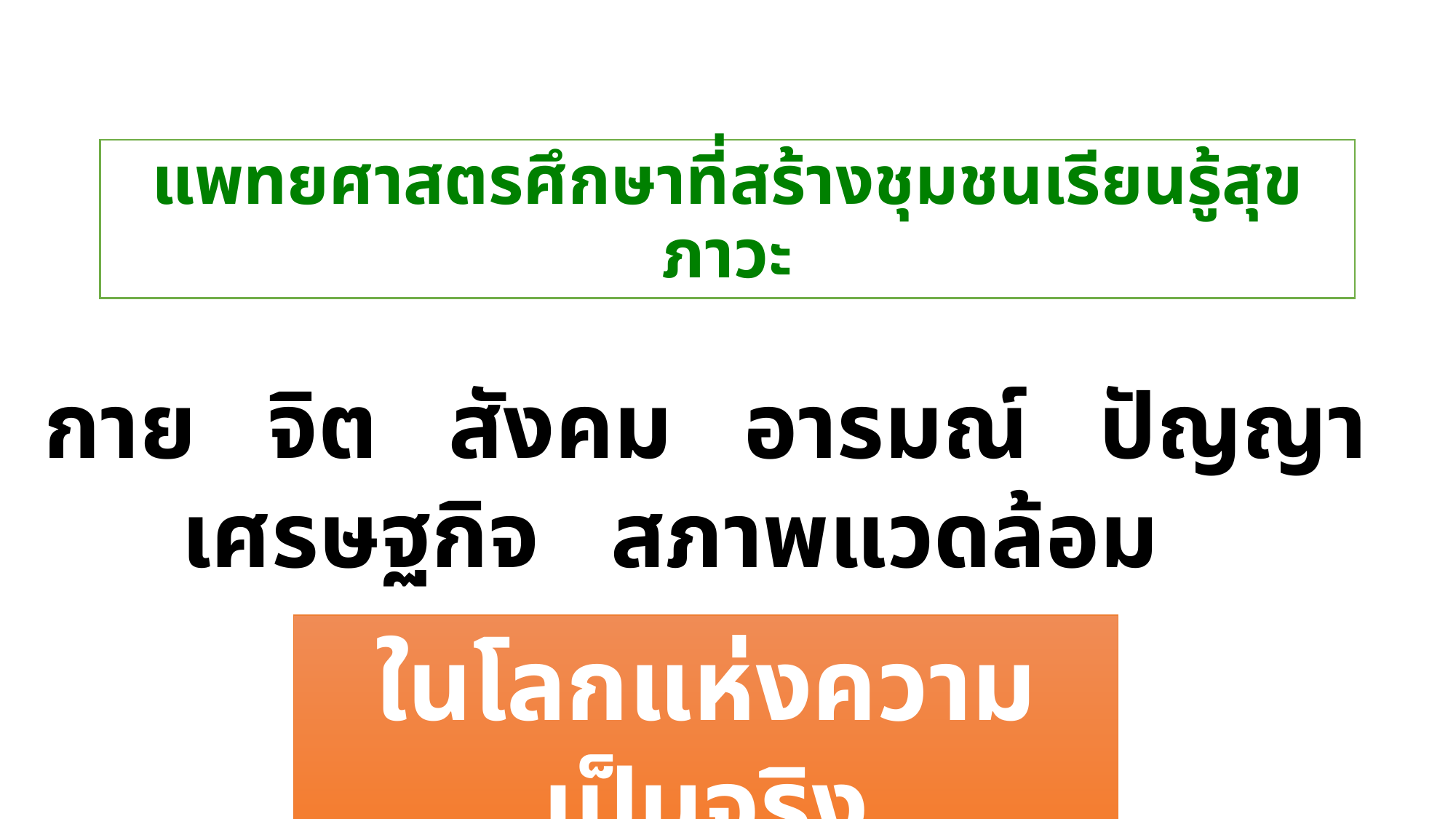

# แพทยศาสตรศึกษาที่สร้างชุมชนเรียนรู้สุขภาวะ
กาย   จิต   สังคม   อารมณ์   ปัญญา
เศรษฐกิจ   สภาพแวดล้อม
ในโลกแห่งความเป็นจริง